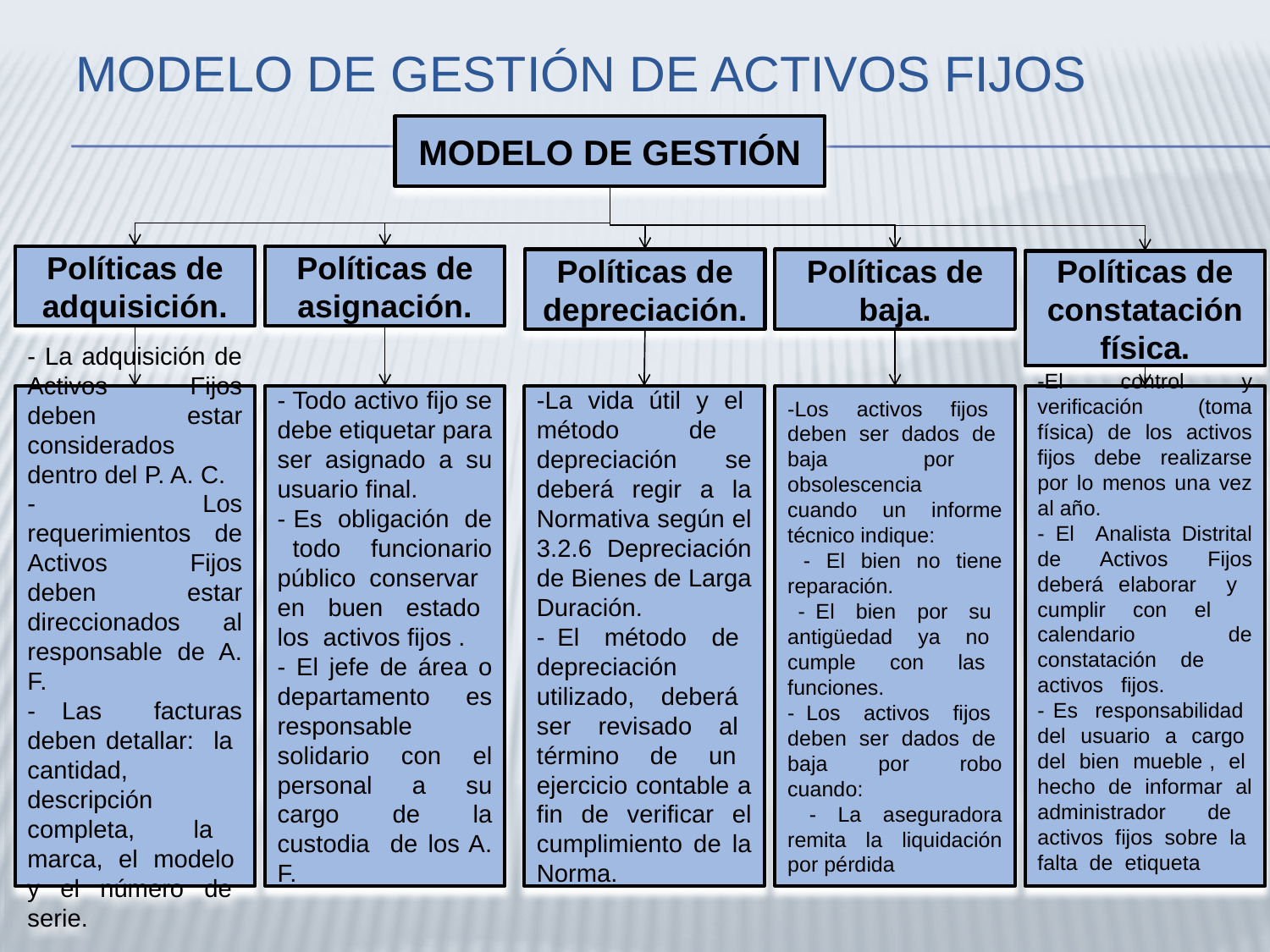

# MODELO DE GESTIÓN DE ACTIVOS FIJOS
MODELO DE GESTIÓN
Políticas de adquisición.
Políticas de asignación.
Políticas de depreciación.
Políticas de baja.
Políticas de constatación física.
-Los  activos  fijos  deben  ser  dados  de  baja  por  obsolescencia  cuando  un  informe técnico indique:
 - El bien no tiene reparación.
 - El  bien  por  su  antigüedad  ya  no  cumple  con  las  funciones.
- Los  activos  fijos  deben  ser  dados  de  baja  por  robo cuando:
 - La aseguradora remita la liquidación por pérdida
- La adquisición de Activos Fijos deben estar considerados dentro del P. A. C.
- Los requerimientos de Activos Fijos deben estar direccionados al responsable de A. F.
- Las  facturas deben detallar:  la  cantidad, descripción  completa,  la  marca,  el  modelo  y  el  número  de  serie.
- Todo activo fijo se debe etiquetar para ser asignado a su usuario final.
- Es  obligación  de  todo  funcionario público conservar  en  buen  estado  los  activos fijos .
- El jefe de área o departamento es responsable solidario con el personal a su cargo de la custodia  de los A. F.
-La  vida  útil  y  el  método  de  depreciación se deberá regir a la Normativa según el 3.2.6 Depreciación de Bienes de Larga Duración.
- El  método  de  depreciación  utilizado,  deberá  ser  revisado  al  término  de  un  ejercicio contable a fin de verificar el cumplimiento de la Norma.
-El control y verificación (toma física) de los activos fijos debe realizarse por lo menos una vez al año.
- El  Analista Distrital de Activos Fijos deberá elaborar  y  cumplir  con  el    calendario  de constatación de   activos   fijos.
- Es  responsabilidad  del  usuario  a  cargo  del  bien  mueble ,  el  hecho  de  informar  al administrador  de  activos  fijos  sobre  la  falta  de  etiqueta